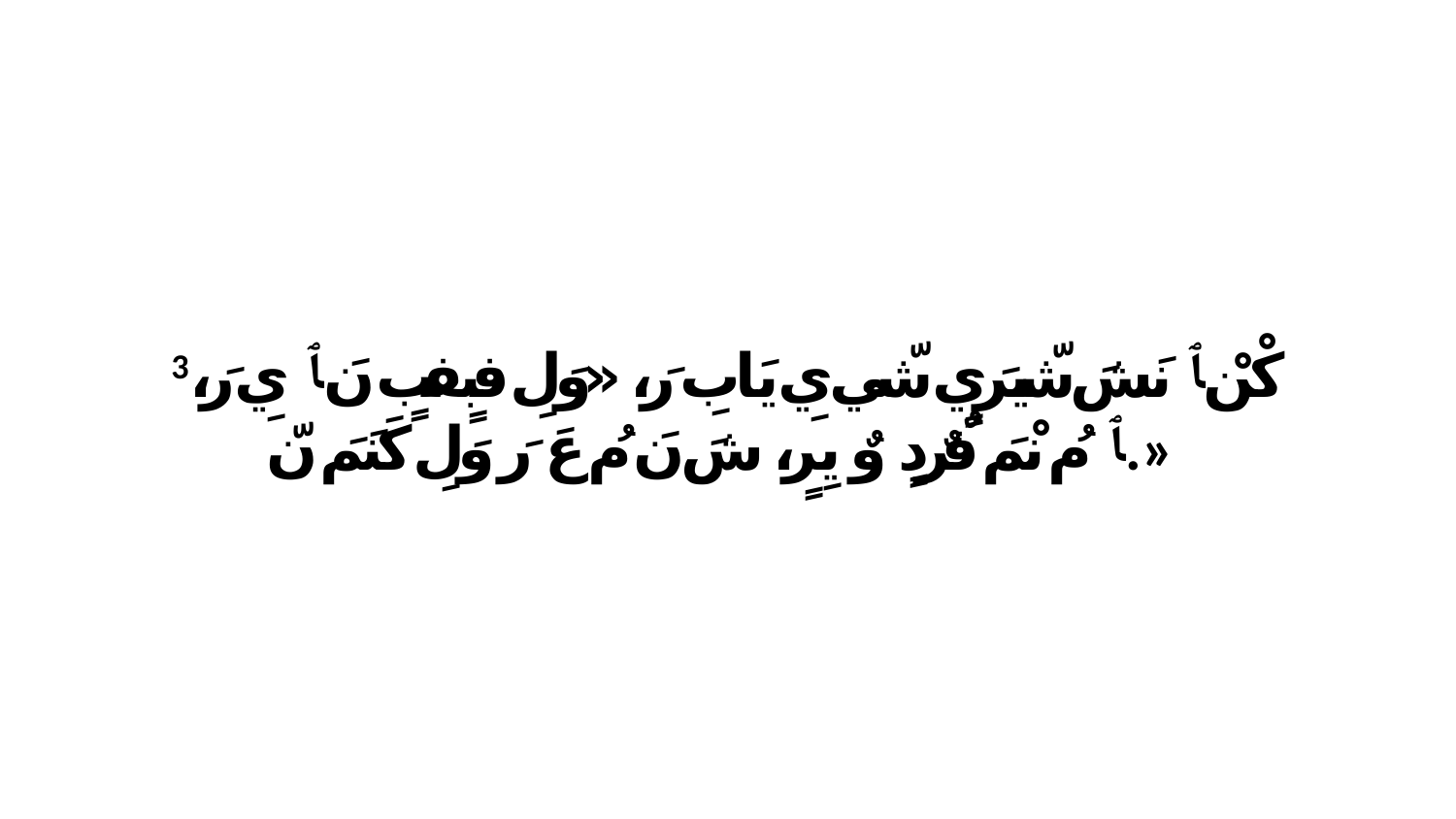

3 كْنْ ﭑ نَشَ شّيرَيٍ شّي يِ يَابِ رَ، «وَلِ فبٍفبٍ نَ ﭑ يِ رَ، ﭑ مُ نْمَ فٌرٌدٍ وٌ يِرٍ، شَ نَ مُ عَ رَ وَلِ كَنَمَ نّ.»